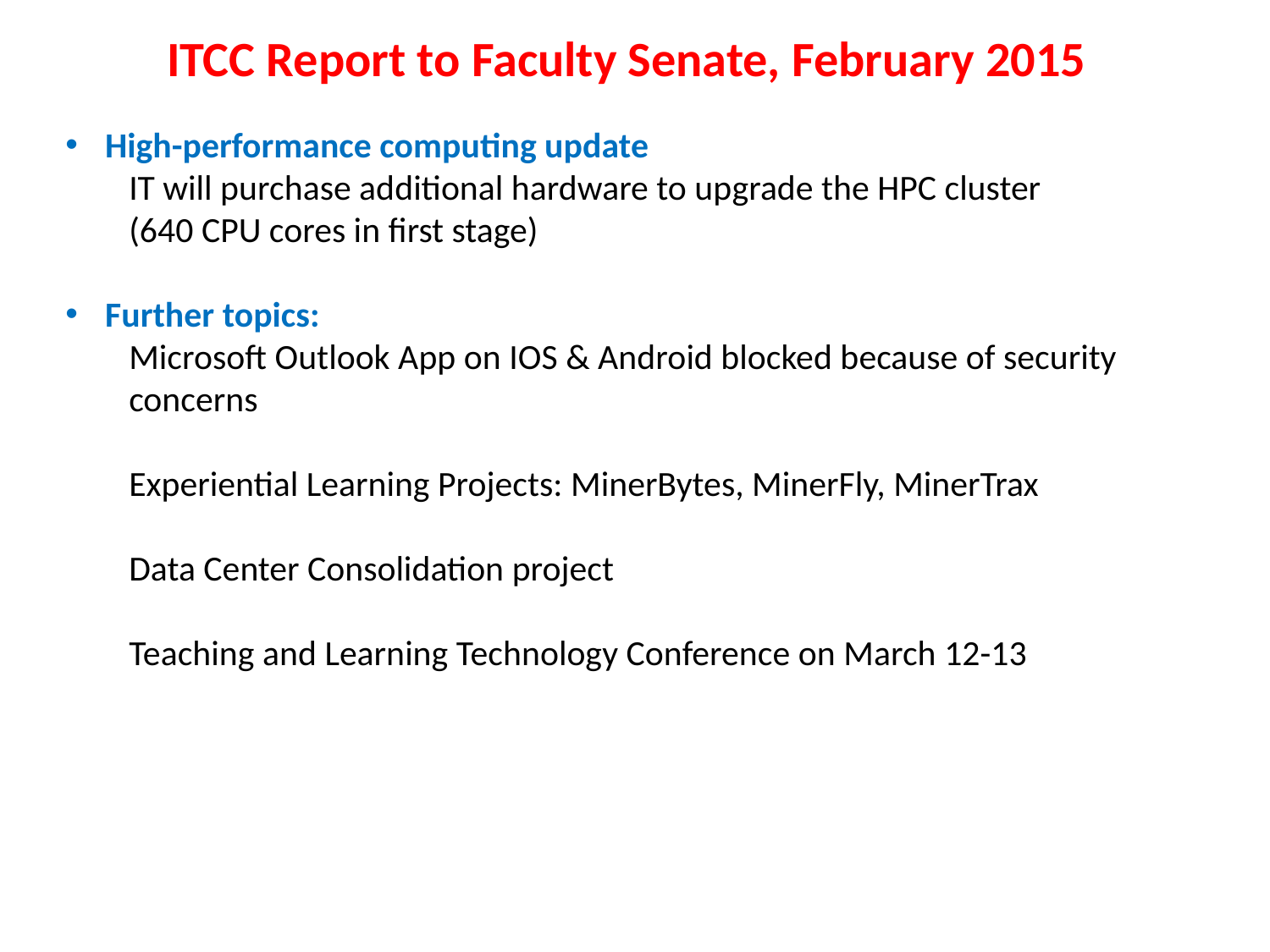

ITCC Report to Faculty Senate, February 2015
High-performance computing update
IT will purchase additional hardware to upgrade the HPC cluster
(640 CPU cores in first stage)

Further topics:
Microsoft Outlook App on IOS & Android blocked because of security concerns

Experiential Learning Projects: MinerBytes, MinerFly, MinerTrax

Data Center Consolidation project

Teaching and Learning Technology Conference on March 12-13